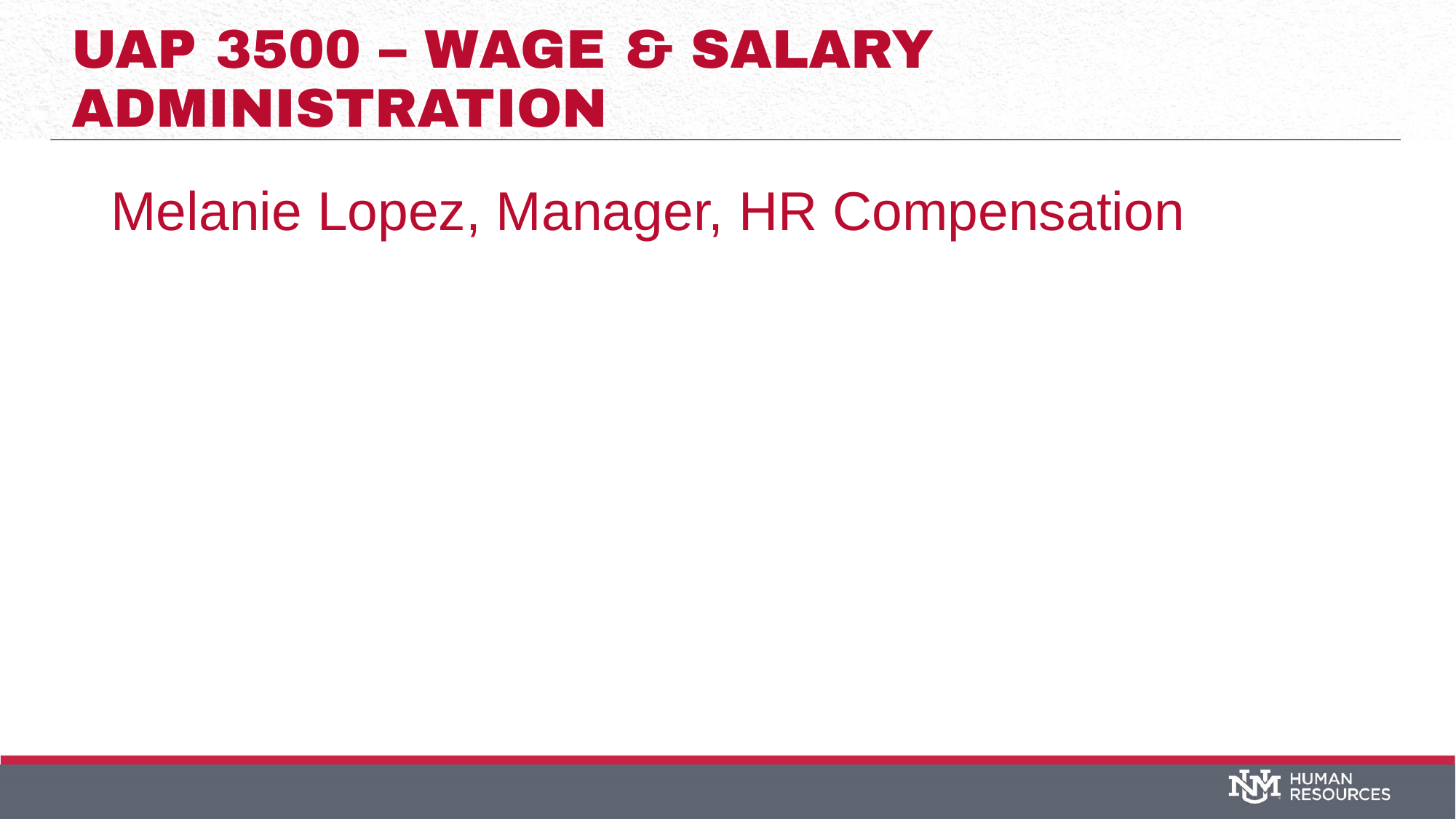

# UAP 3500 – Wage & Salary Administration
Melanie Lopez, Manager, HR Compensation